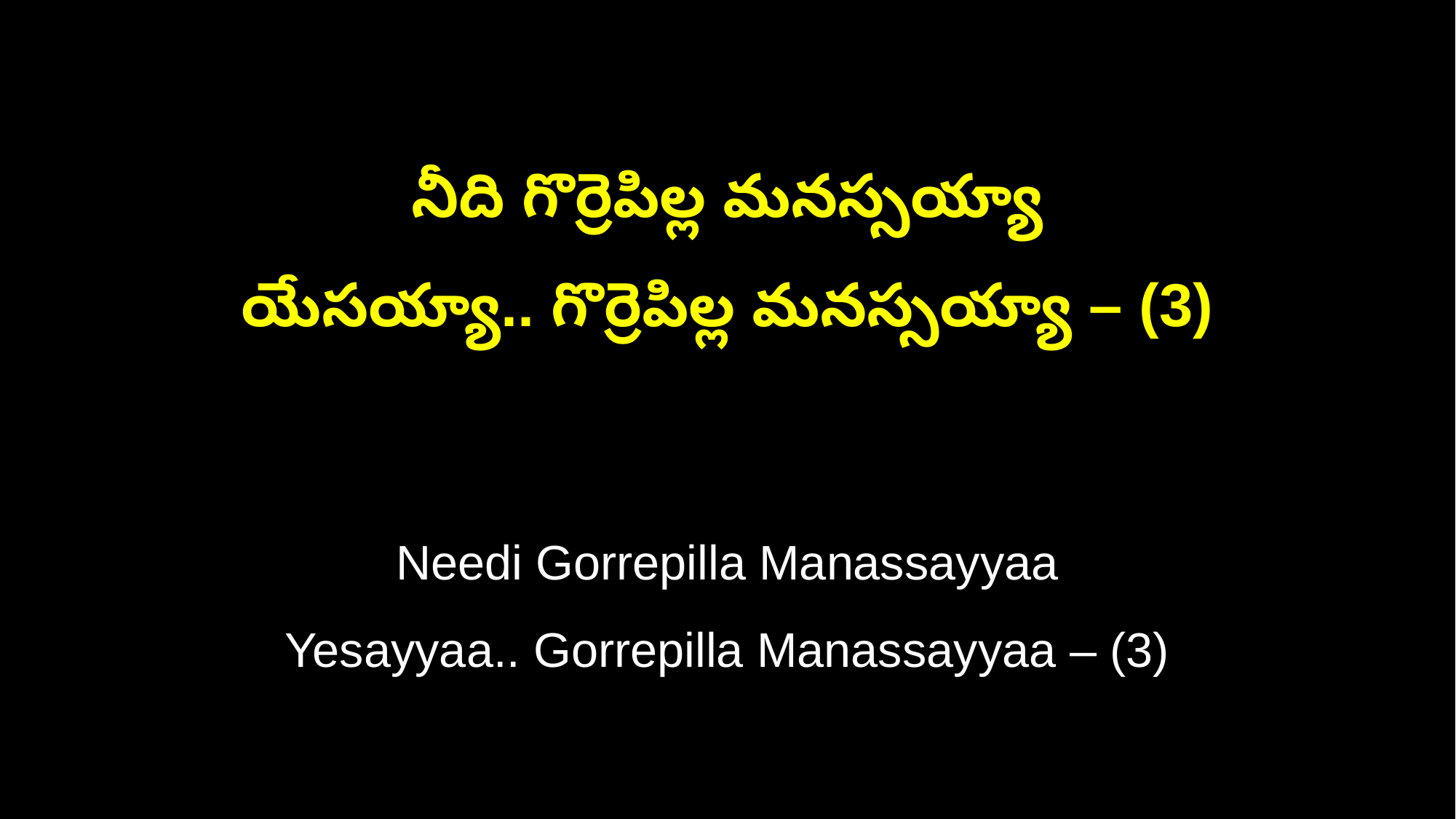

నీది గొర్రెపిల్ల మనస్సయ్యా
యేసయ్యా.. గొర్రెపిల్ల మనస్సయ్యా – (3)
Needi Gorrepilla Manassayyaa
Yesayyaa.. Gorrepilla Manassayyaa – (3)